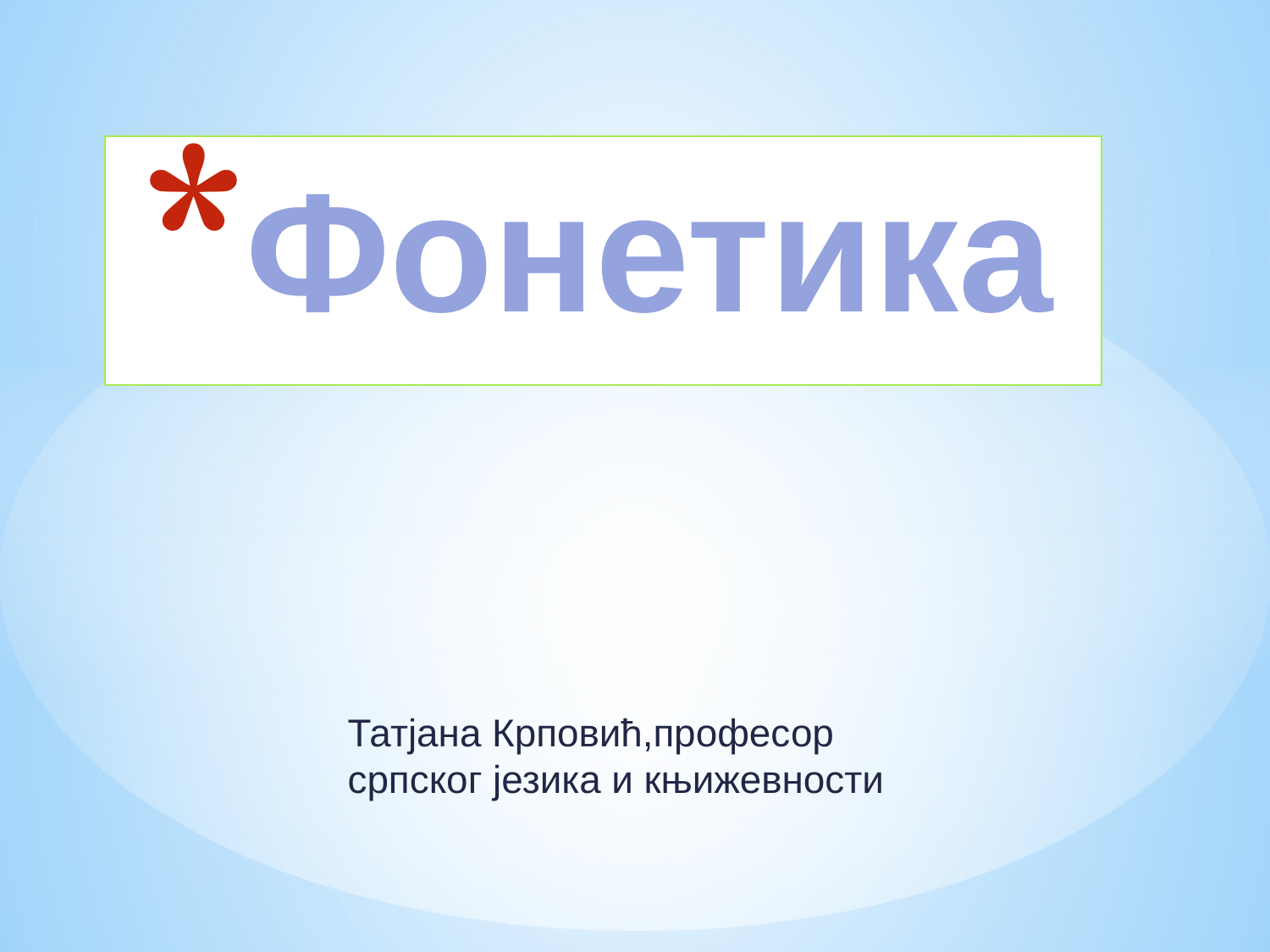

# Фонетика
Татјана Крповић,професор српског језика и књижевности